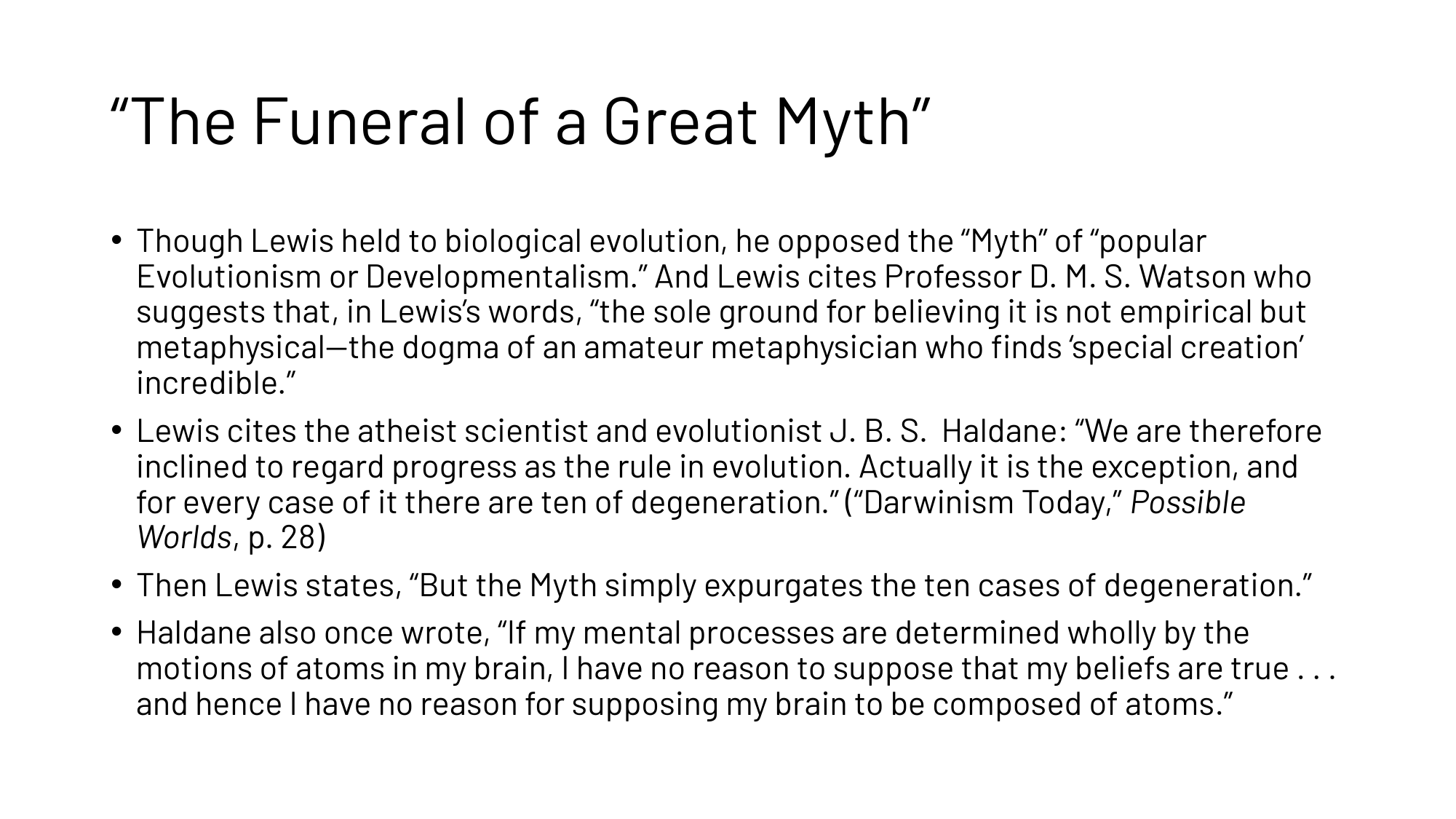

# “The Funeral of a Great Myth”
Though Lewis held to biological evolution, he opposed the “Myth” of “popular Evolutionism or Developmentalism.” And Lewis cites Professor D. M. S. Watson who suggests that, in Lewis’s words, “the sole ground for believing it is not empirical but metaphysical—the dogma of an amateur metaphysician who finds ‘special creation’ incredible.”
Lewis cites the atheist scientist and evolutionist J. B. S.  Haldane: “We are therefore inclined to regard progress as the rule in evolution. Actually it is the exception, and for every case of it there are ten of degeneration.” (“Darwinism Today,” Possible Worlds, p. 28)
Then Lewis states, “But the Myth simply expurgates the ten cases of degeneration.”
Haldane also once wrote, “If my mental processes are determined wholly by the motions of atoms in my brain, I have no reason to suppose that my beliefs are true . . . and hence I have no reason for supposing my brain to be composed of atoms.”